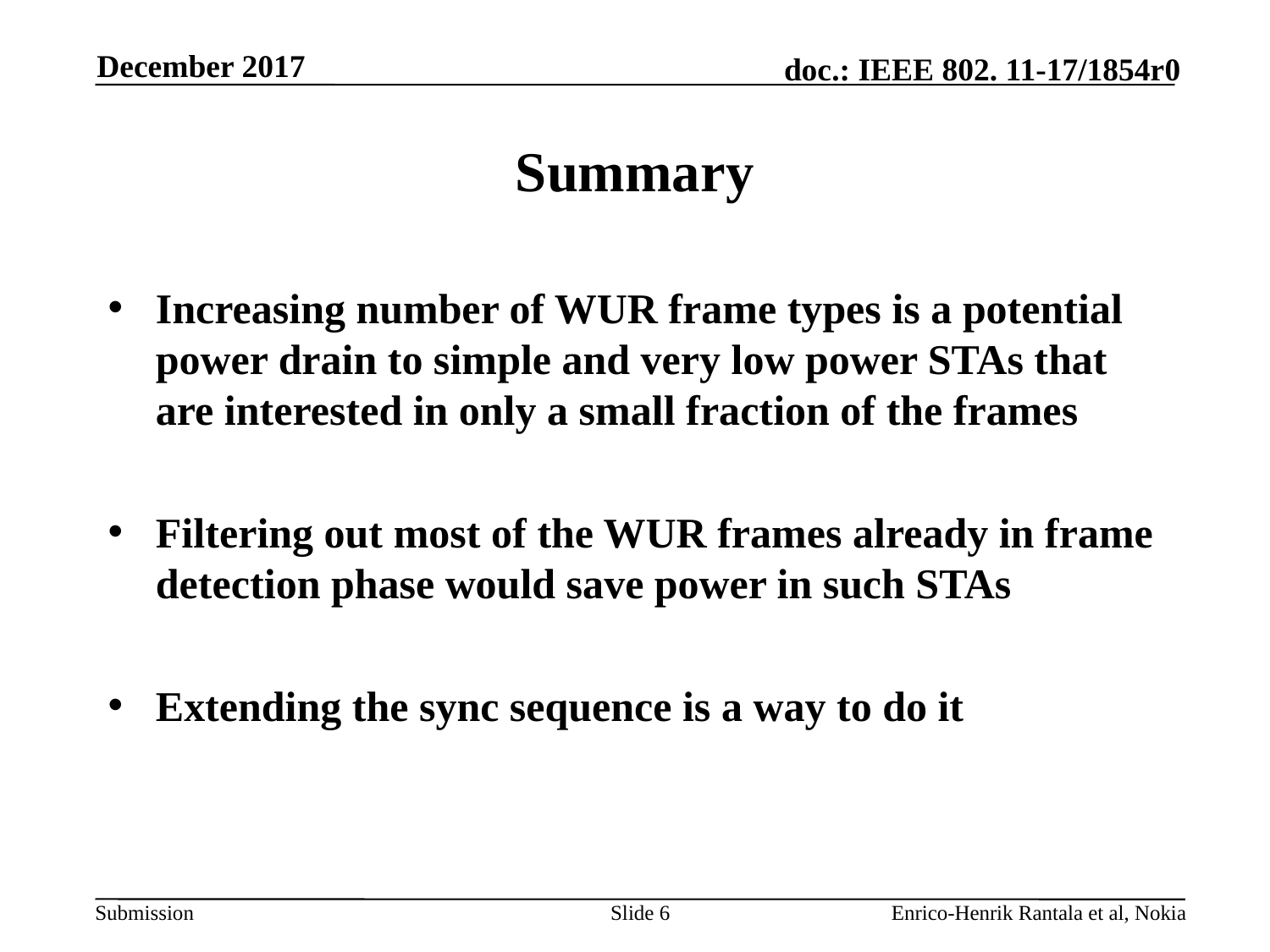

December 2017
# Summary
Increasing number of WUR frame types is a potential power drain to simple and very low power STAs that are interested in only a small fraction of the frames

Filtering out most of the WUR frames already in frame detection phase would save power in such STAs

Extending the sync sequence is a way to do it
Slide 6
Enrico-Henrik Rantala et al, Nokia